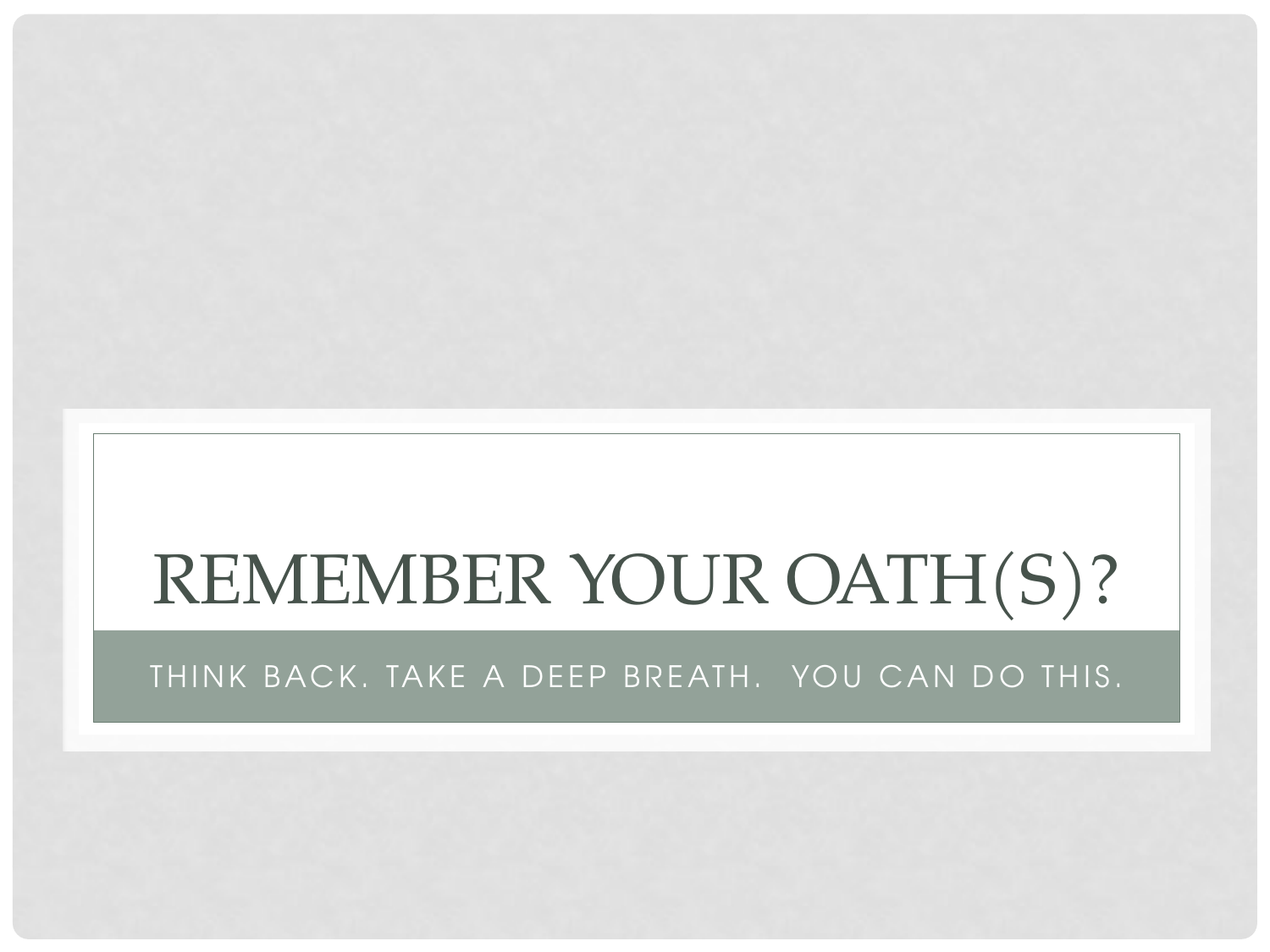

# Remember your oath(s)?
Think back. Take a deep breath.  You can do this.